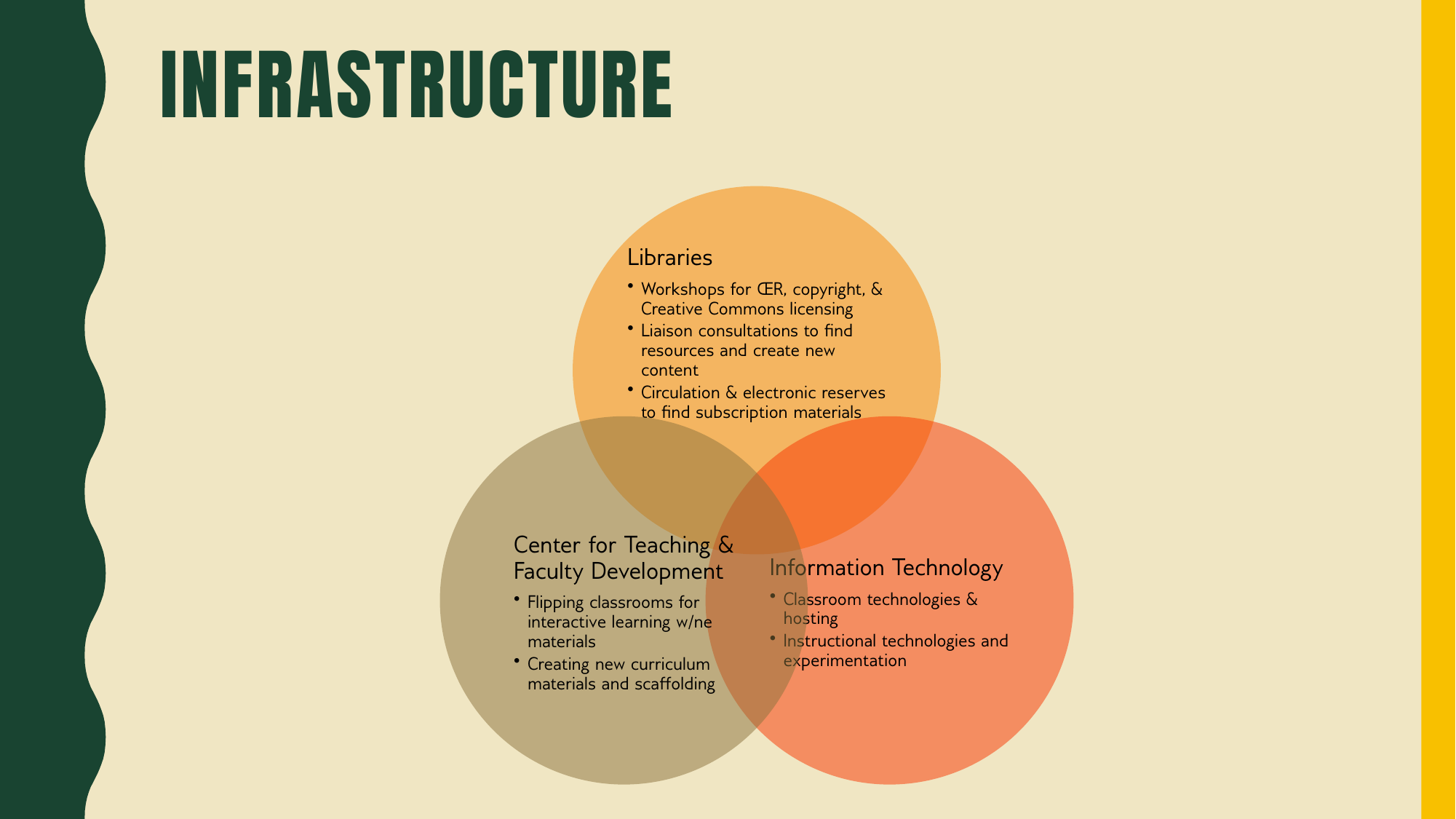

# infrastructure
Libraries
Workshops for OER, copyright, & Creative Commons licensing
Liaison consultations to find resources and create new content
Circulation & electronic reserves to find subscription materials
Information Technology
Classroom technologies & hosting
Instructional technologies and experimentation
Center for Teaching & Faculty Development
Flipping classrooms for interactive learning w/ne materials
Creating new curriculum materials and scaffolding